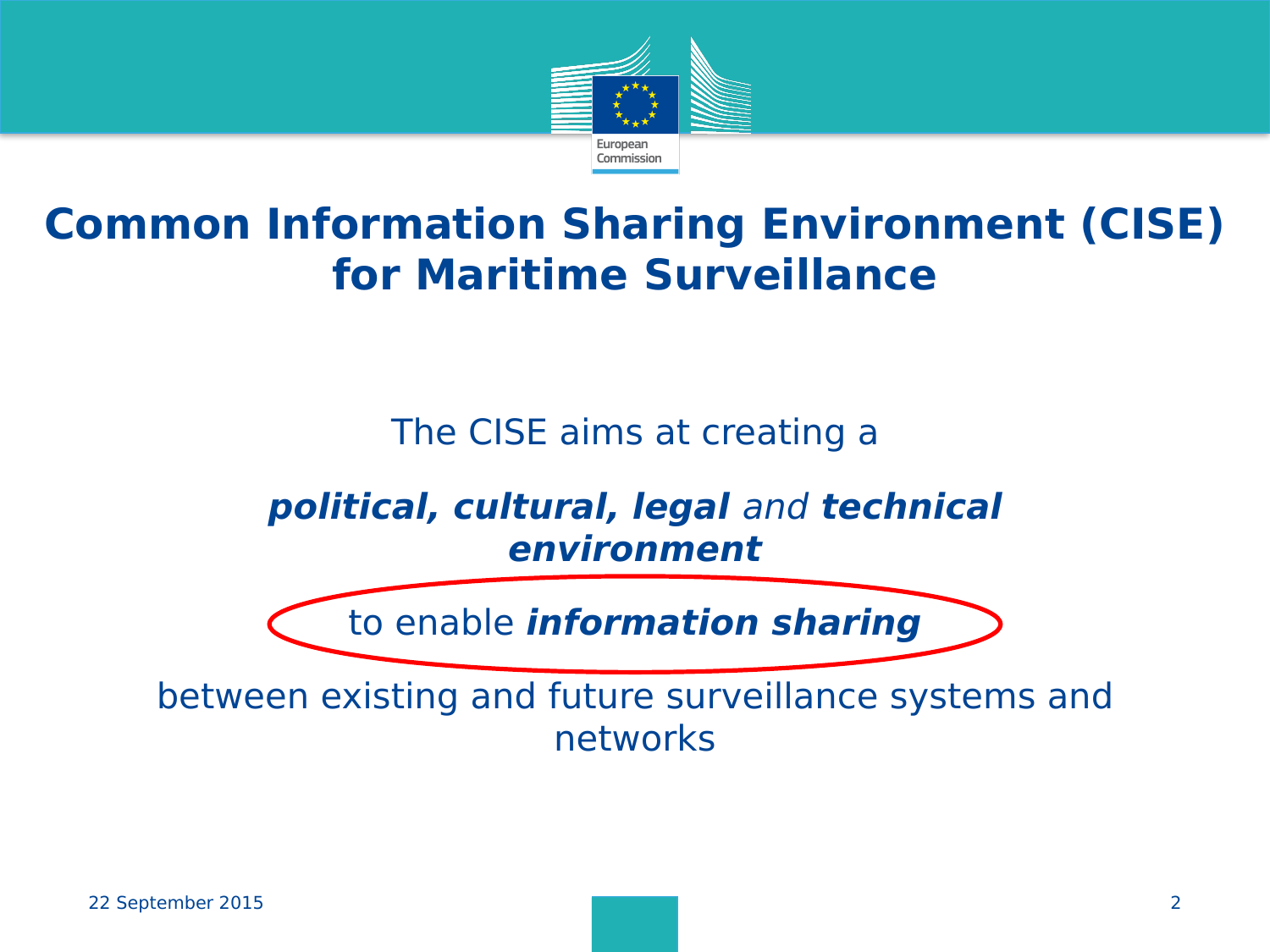

# Common Information Sharing Environment (CISE) for Maritime Surveillance
The CISE aims at creating a
political, cultural, legal and technical
environment
to enable information sharing
between existing and future surveillance systems and networks

22 September 2015
2